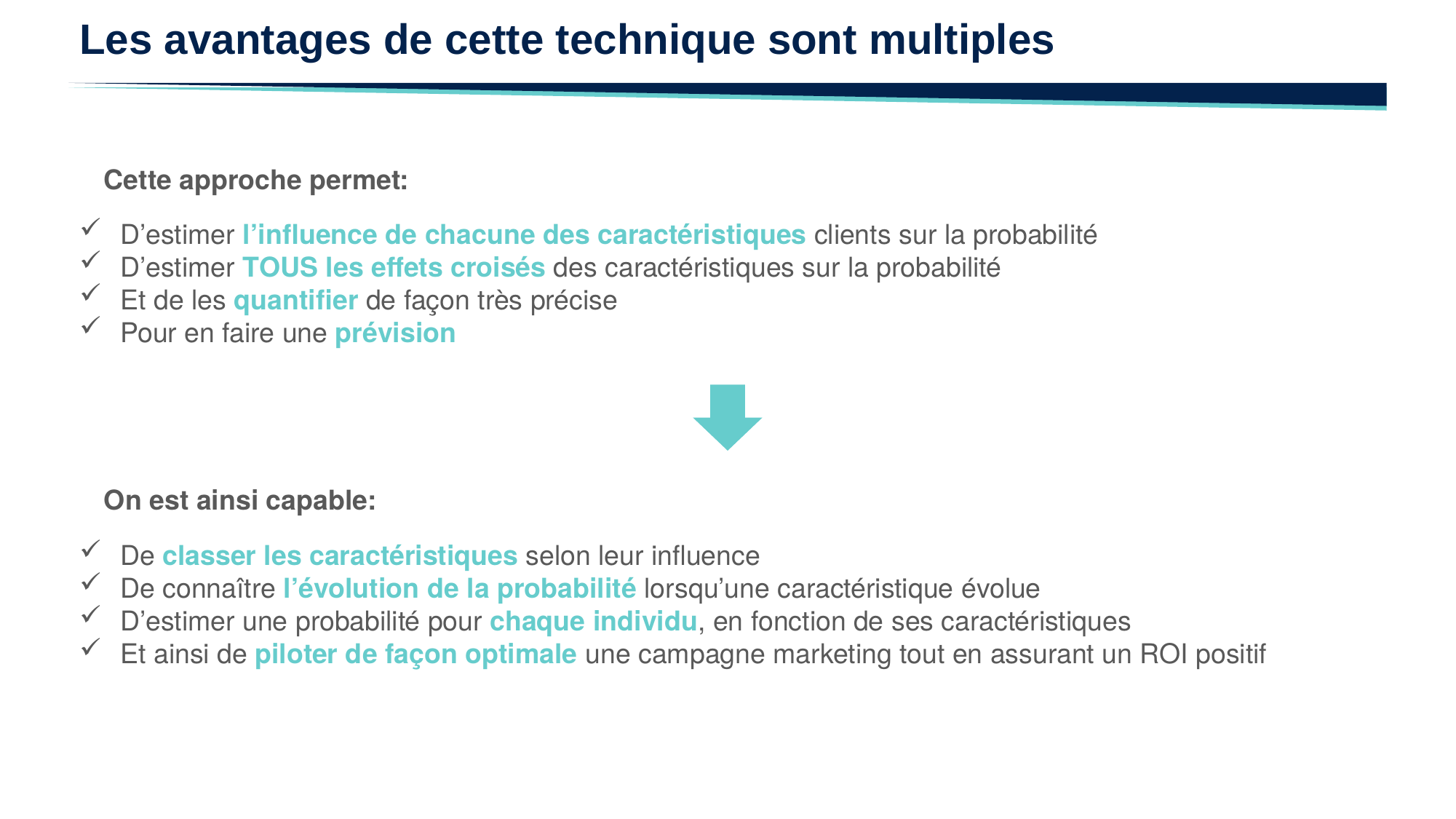

# Les avantages de cette technique sont multiples
Cette approche permet:
D’estimer l’influence de chacune des caractéristiques clients sur la probabilité
D’estimer TOUS les effets croisés des caractéristiques sur la probabilité
Et de les quantifier de façon très précise
Pour en faire une prévision

On est ainsi capable:
De classer les caractéristiques selon leur influence
De connaître l’évolution de la probabilité lorsqu’une caractéristique évolue
D’estimer une probabilité pour chaque individu, en fonction de ses caractéristiques
Et ainsi de piloter de façon optimale une campagne marketing tout en assurant un ROI positif